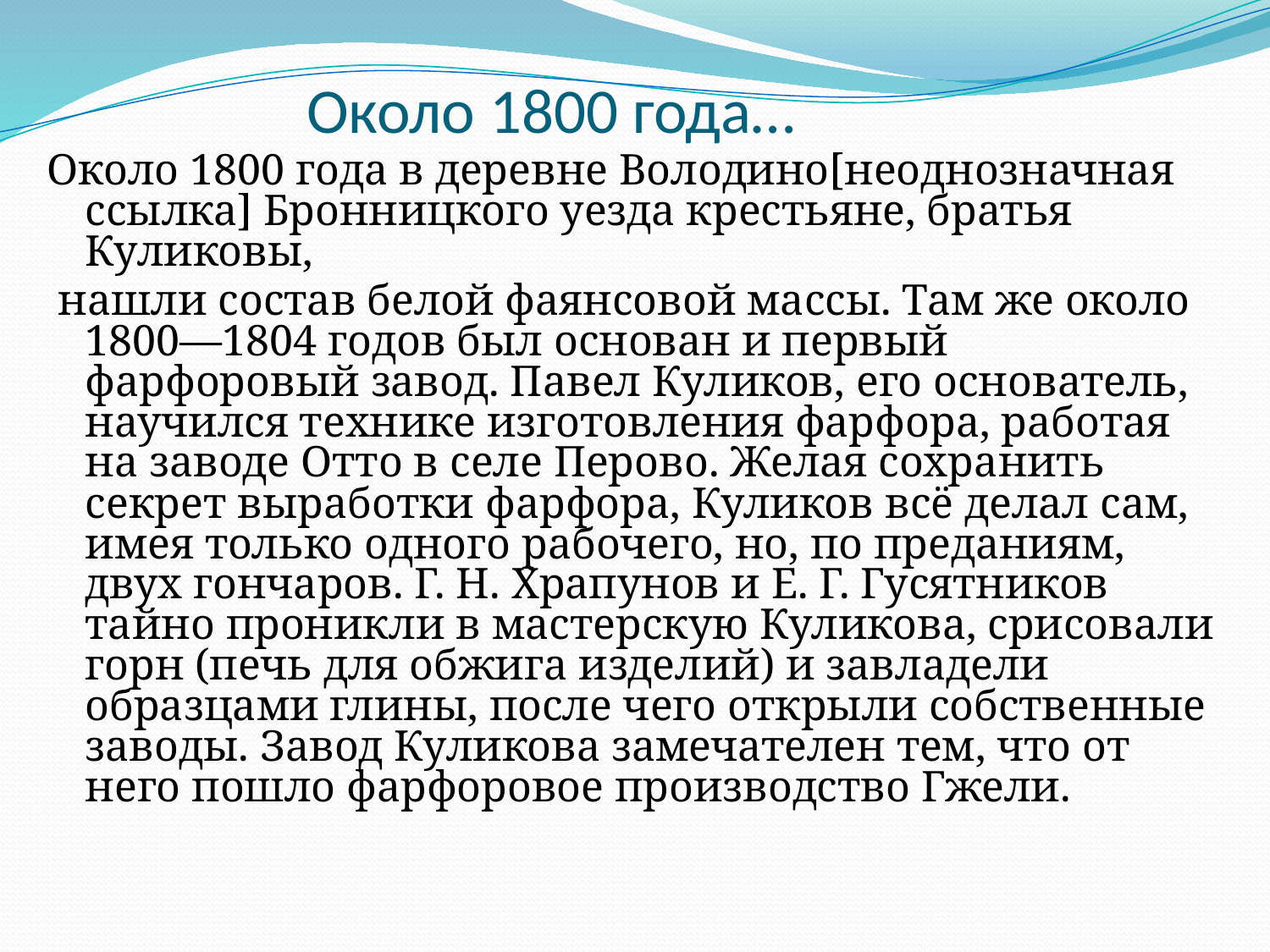

# Около 1800 года…
Около 1800 года в деревне Володино[неоднозначная ссылка] Бронницкого уезда крестьяне, братья Куликовы,
 нашли состав белой фаянсовой массы. Там же около 1800—1804 годов был основан и первый фарфоровый завод. Павел Куликов, его основатель, научился технике изготовления фарфора, работая на заводе Отто в селе Перово. Желая сохранить секрет выработки фарфора, Куликов всё делал сам, имея только одного рабочего, но, по преданиям, двух гончаров. Г. Н. Храпунов и Е. Г. Гусятников тайно проникли в мастерскую Куликова, срисовали горн (печь для обжига изделий) и завладели образцами глины, после чего открыли собственные заводы. Завод Куликова замечателен тем, что от него пошло фарфоровое производство Гжели.